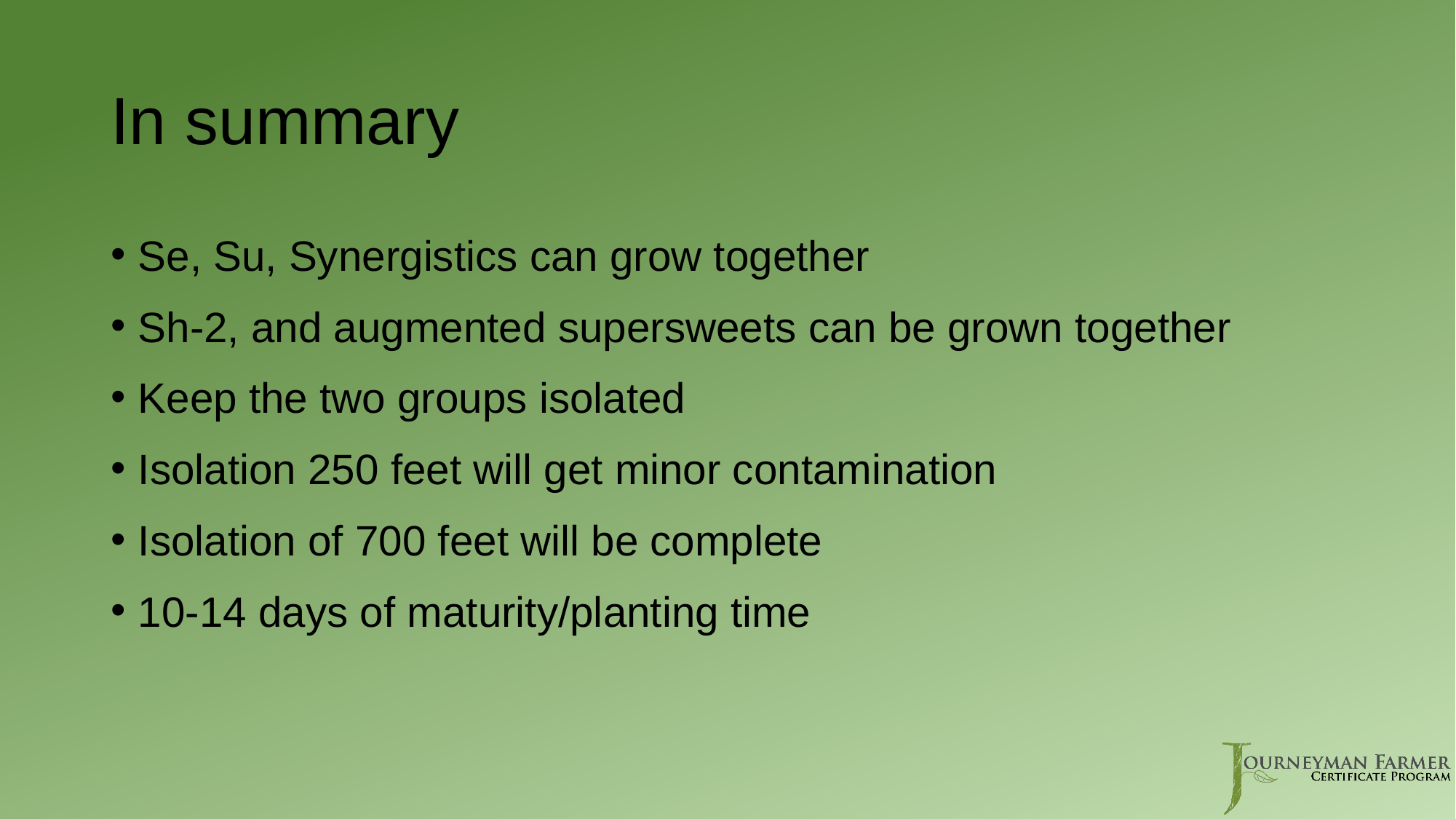

# In summary
Se, Su, Synergistics can grow together
Sh-2, and augmented supersweets can be grown together
Keep the two groups isolated
Isolation 250 feet will get minor contamination
Isolation of 700 feet will be complete
10-14 days of maturity/planting time